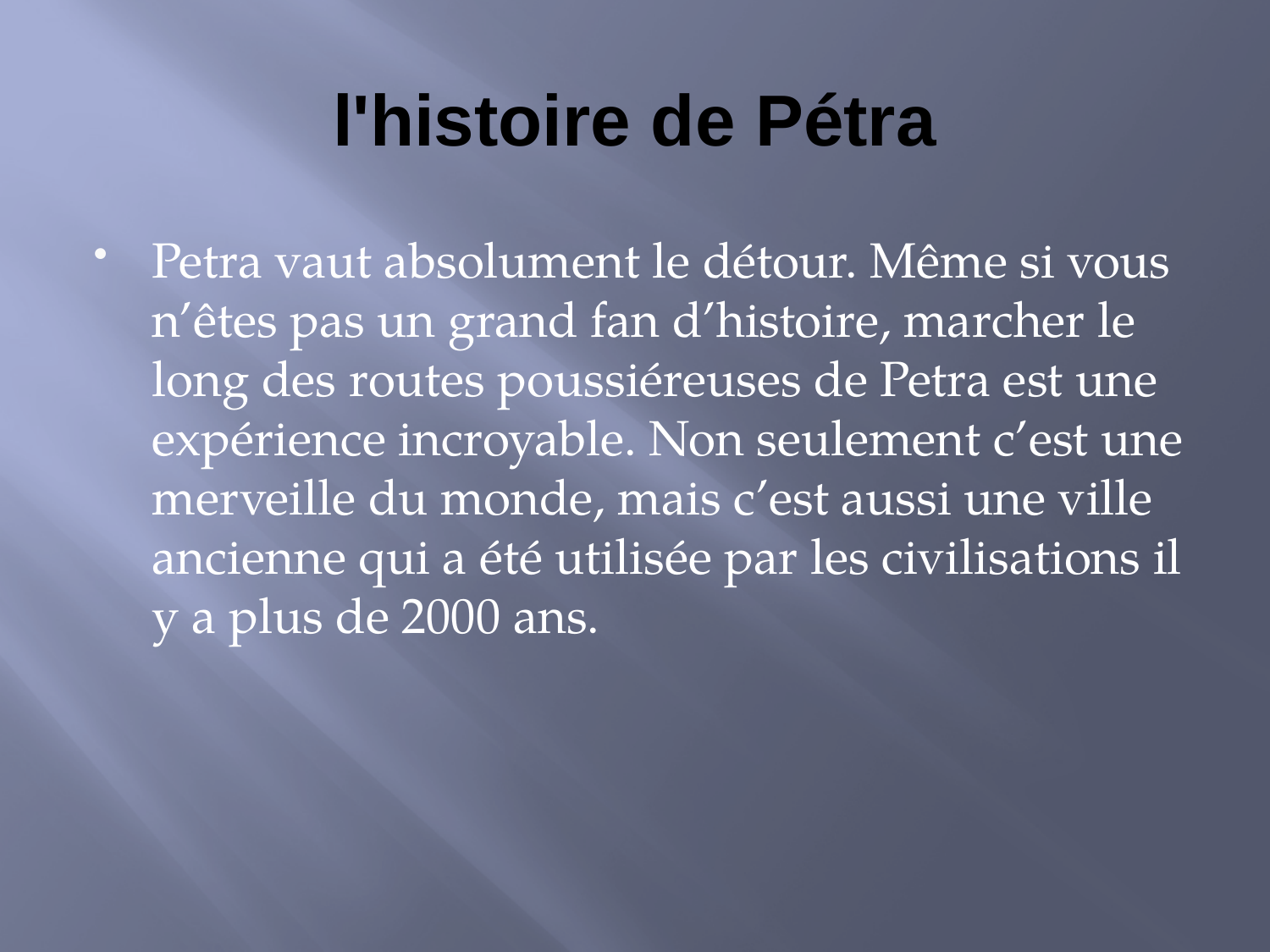

# l'histoire de Pétra
Petra vaut absolument le détour. Même si vous n’êtes pas un grand fan d’histoire, marcher le long des routes poussiéreuses de Petra est une expérience incroyable. Non seulement c’est une merveille du monde, mais c’est aussi une ville ancienne qui a été utilisée par les civilisations il y a plus de 2000 ans.